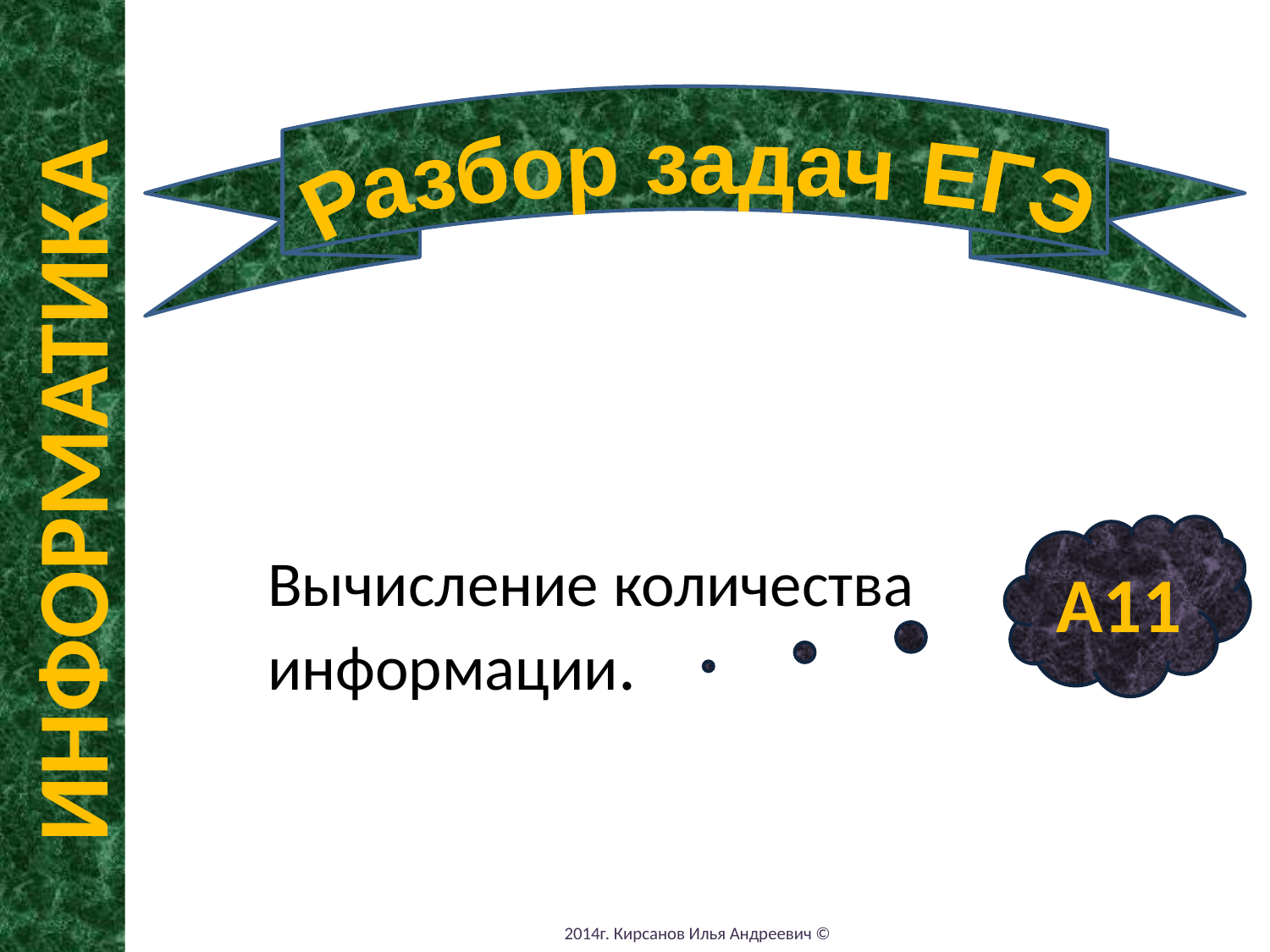

Разбор задач ЕГЭ
ИНФОРМАТИКА
Вычисление количества информации.
А11
2014г. Кирсанов Илья Андреевич ©